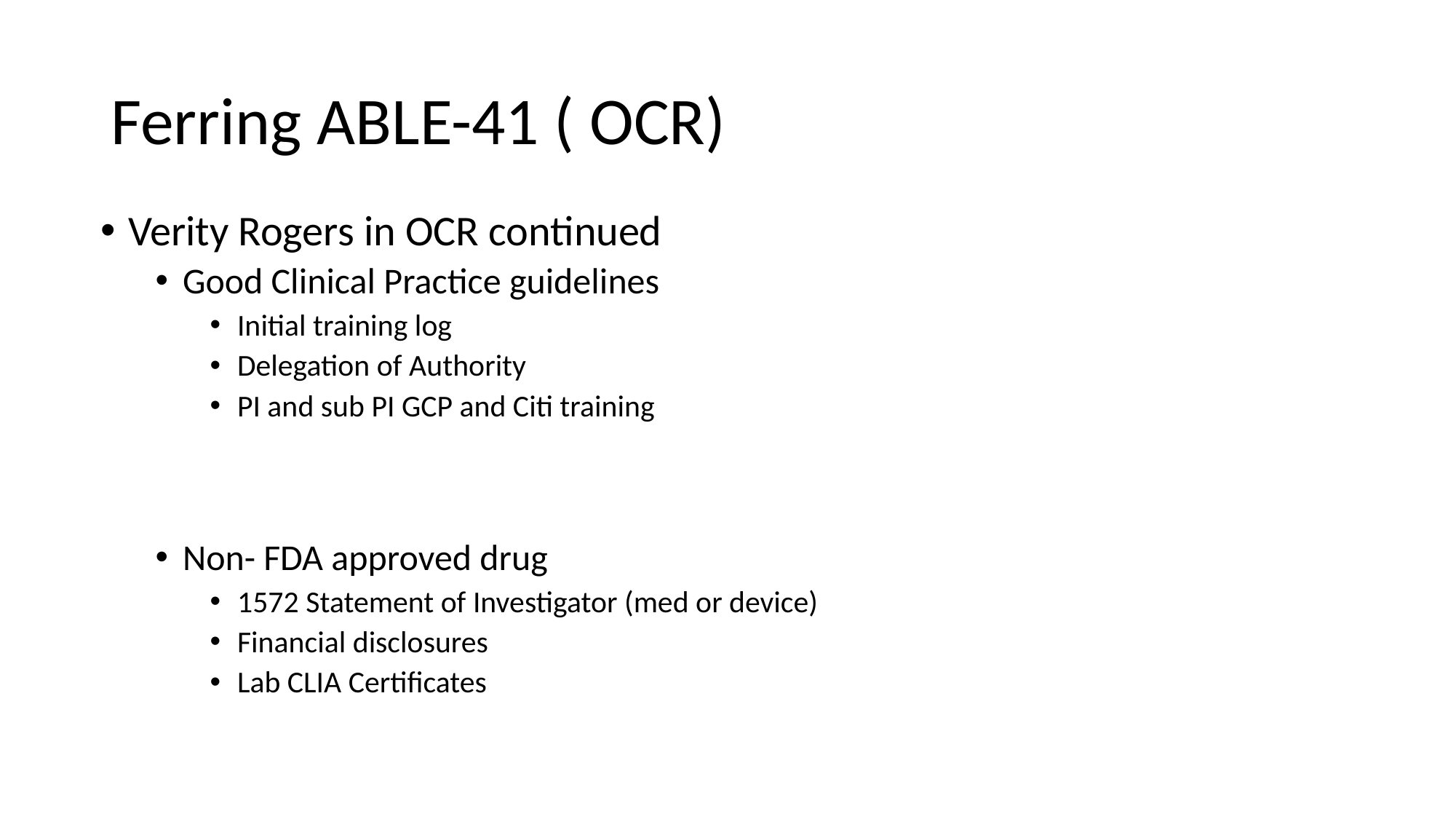

# Ferring ABLE-41 ( OCR)
Verity Rogers in OCR continued
Good Clinical Practice guidelines
Initial training log
Delegation of Authority
PI and sub PI GCP and Citi training

Non- FDA approved drug
1572 Statement of Investigator (med or device)
Financial disclosures
Lab CLIA Certificates